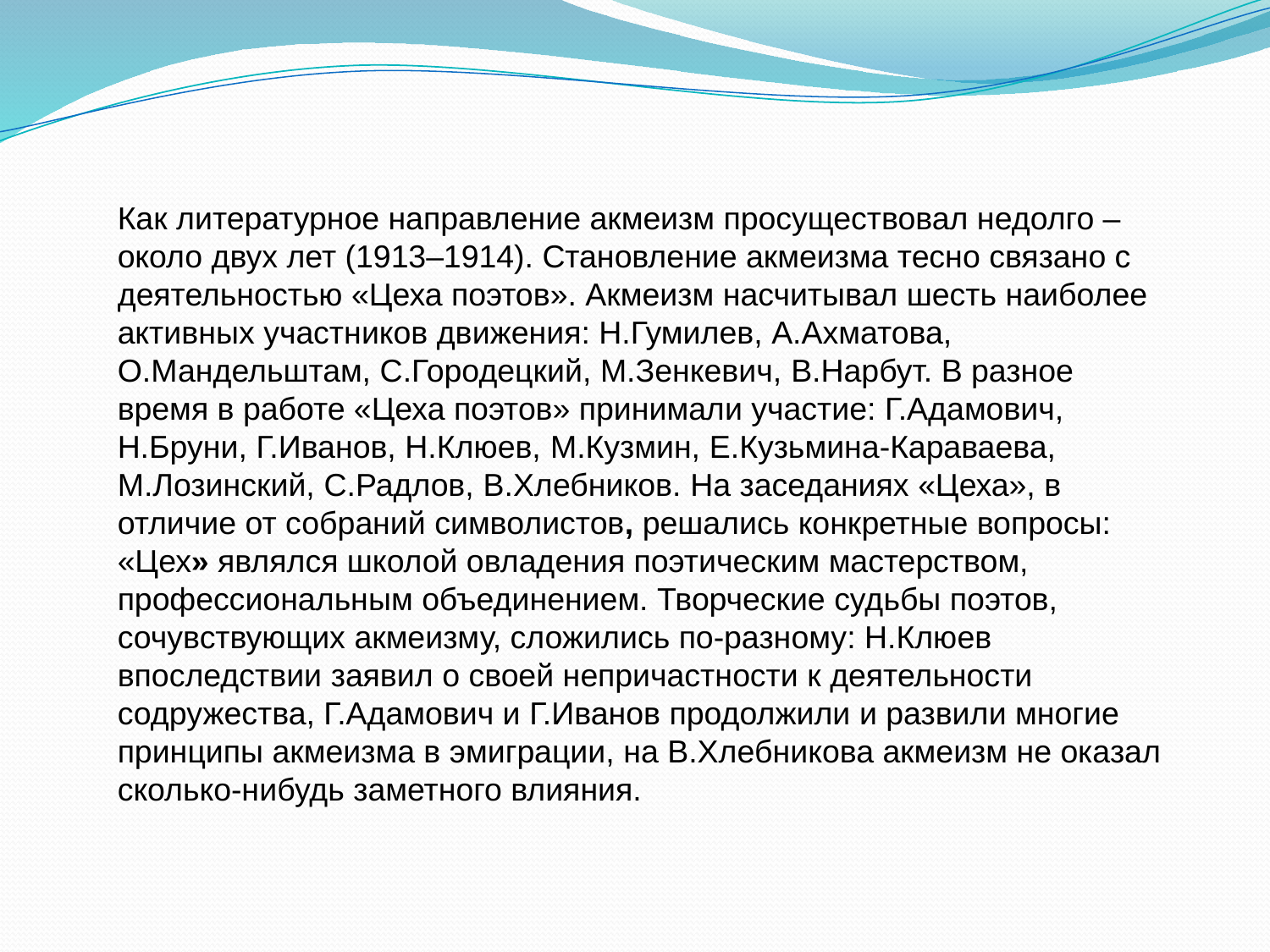

Как литературное направление акмеизм просуществовал недолго – около двух лет (1913–1914). Становление акмеизма тесно связано с деятельностью «Цеха поэтов». Акмеизм насчитывал шесть наиболее активных участников движения: Н.Гумилев, А.Ахматова, О.Мандельштам, С.Городецкий, М.Зенкевич, В.Нарбут. В разное время в работе «Цеха поэтов» принимали участие: Г.Адамович, Н.Бруни, Г.Иванов, Н.Клюев, М.Кузмин, Е.Кузьмина-Караваева, М.Лозинский, С.Радлов, В.Хлебников. На заседаниях «Цеха», в отличие от собраний символистов, решались конкретные вопросы: «Цех» являлся школой овладения поэтическим мастерством, профессиональным объединением. Творческие судьбы поэтов, сочувствующих акмеизму, сложились по-разному: Н.Клюев впоследствии заявил о своей непричастности к деятельности содружества, Г.Адамович и Г.Иванов продолжили и развили многие принципы акмеизма в эмиграции, на В.Хлебникова акмеизм не оказал сколько-нибудь заметного влияния.